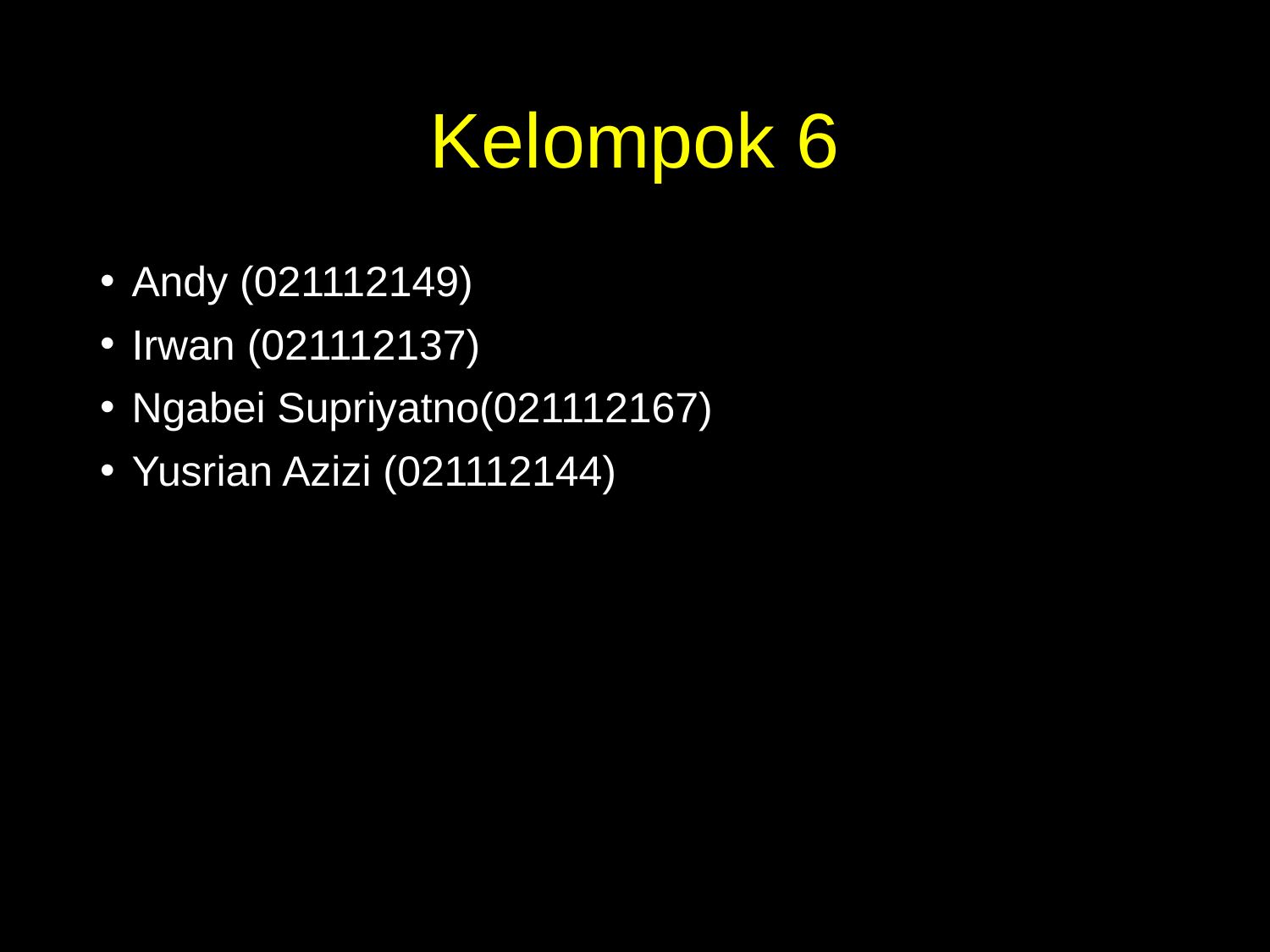

# Kelompok 6
Andy (021112149)
Irwan (021112137)
Ngabei Supriyatno(021112167)
Yusrian Azizi (021112144)